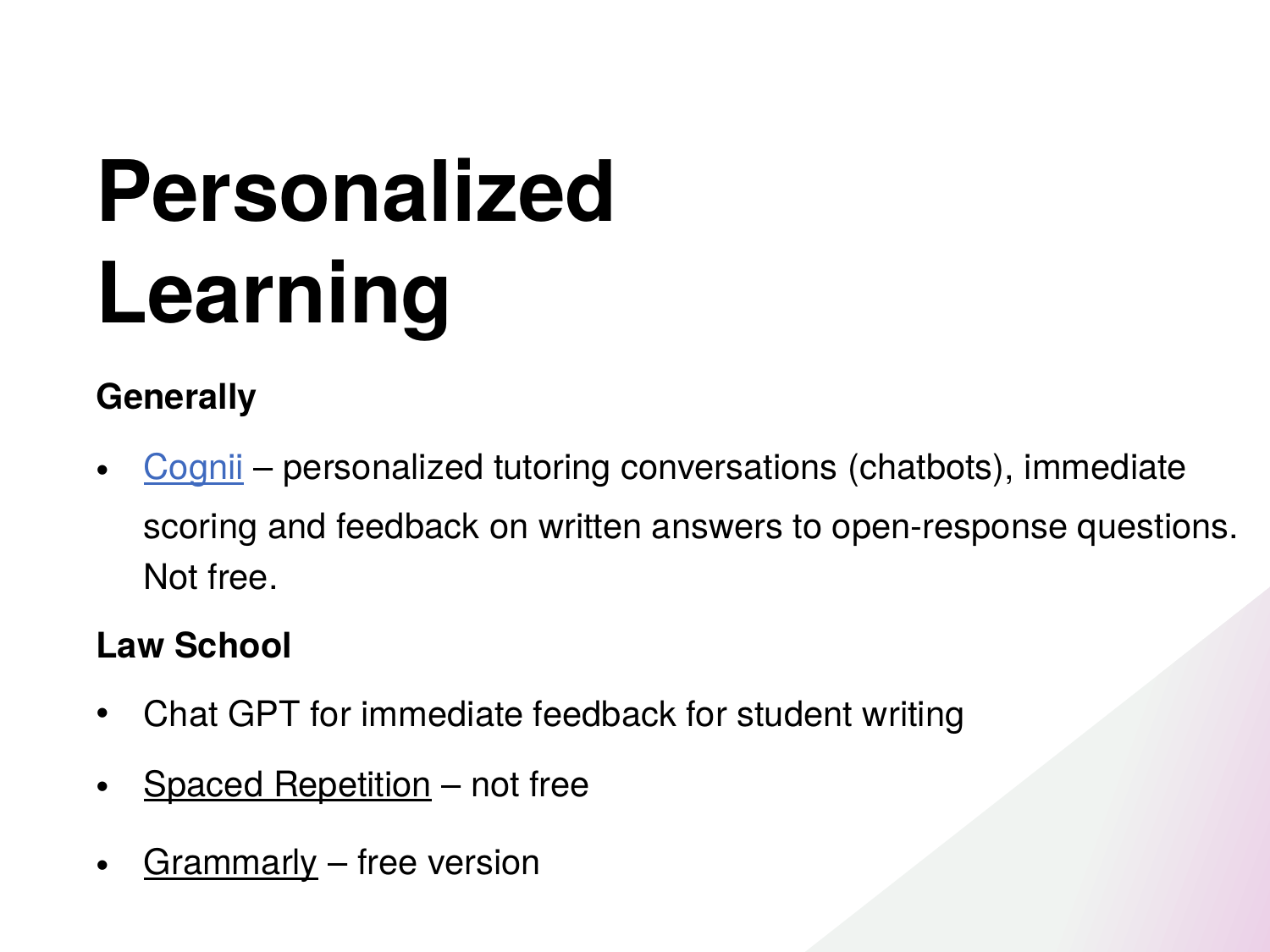

# Personalized Learning
Generally
Cognii – personalized tutoring conversations (chatbots), immediate scoring and feedback on written answers to open-response questions. Not free.
Law School
Chat GPT for immediate feedback for student writing
Spaced Repetition – not free
Grammarly – free version